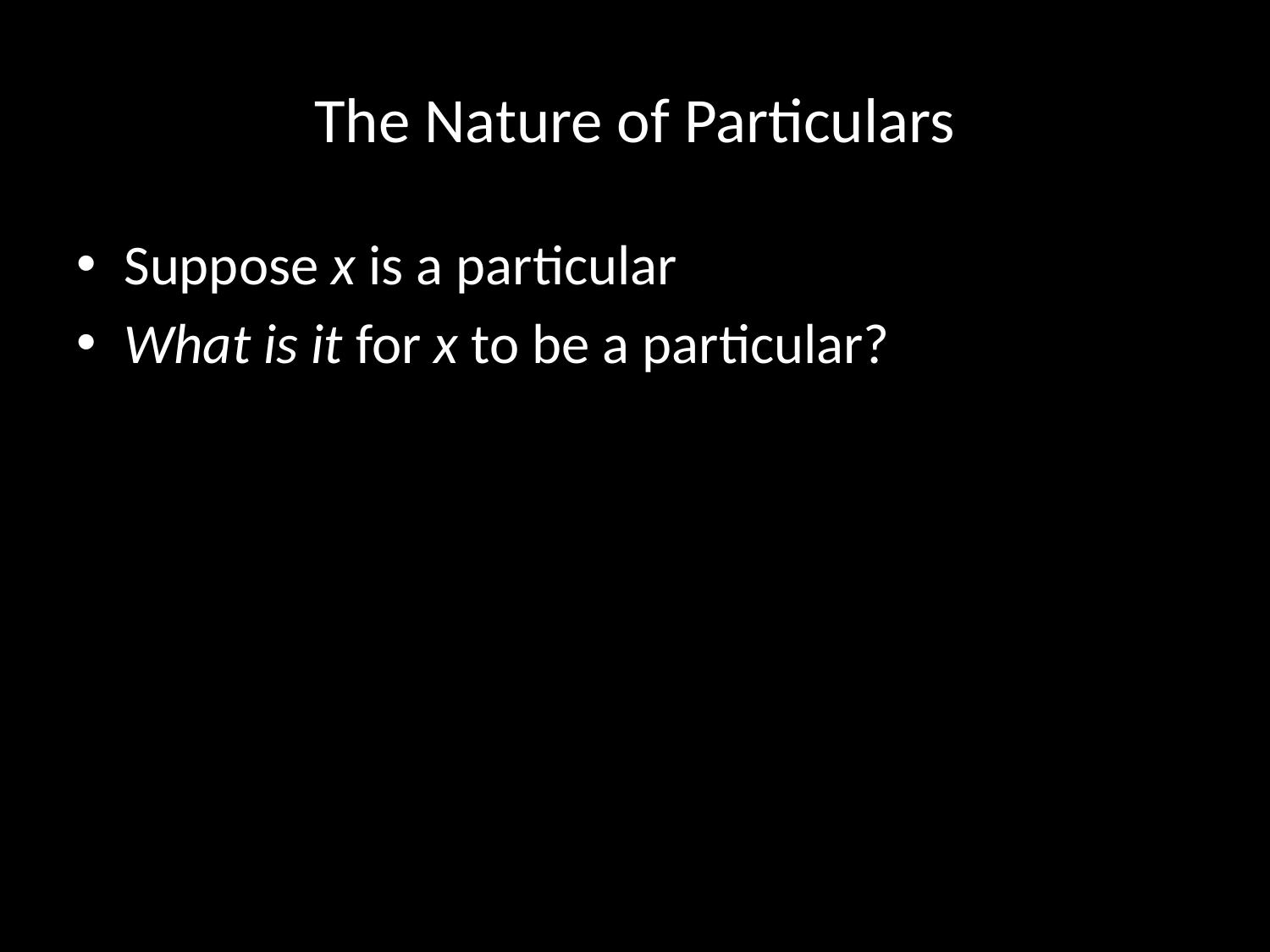

# The Nature of Particulars
Suppose x is a particular
What is it for x to be a particular?